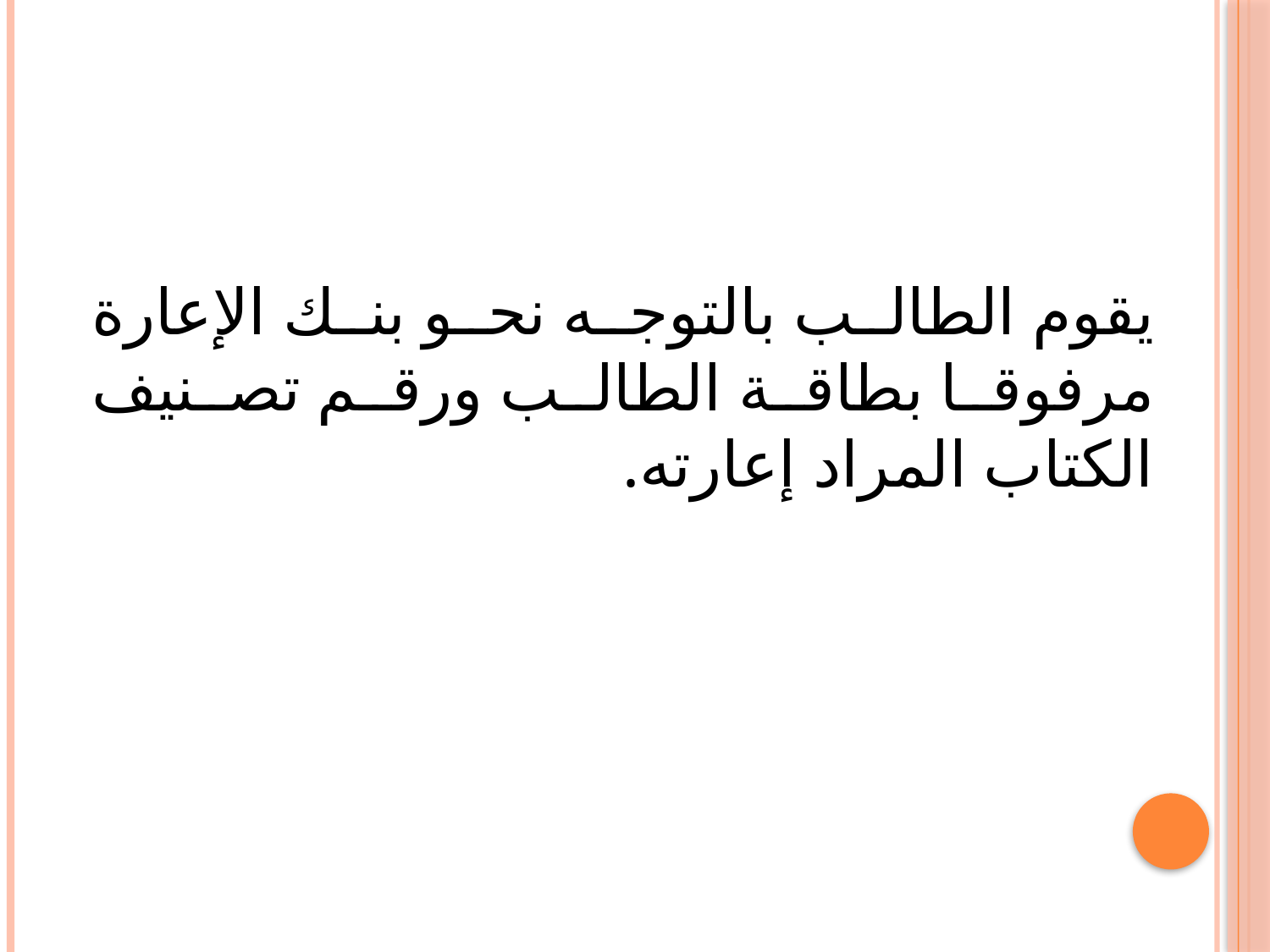

# يقوم الطالب بالتوجه نحو بنك الإعارة مرفوقا بطاقة الطالب ورقم تصنيف الكتاب المراد إعارته.